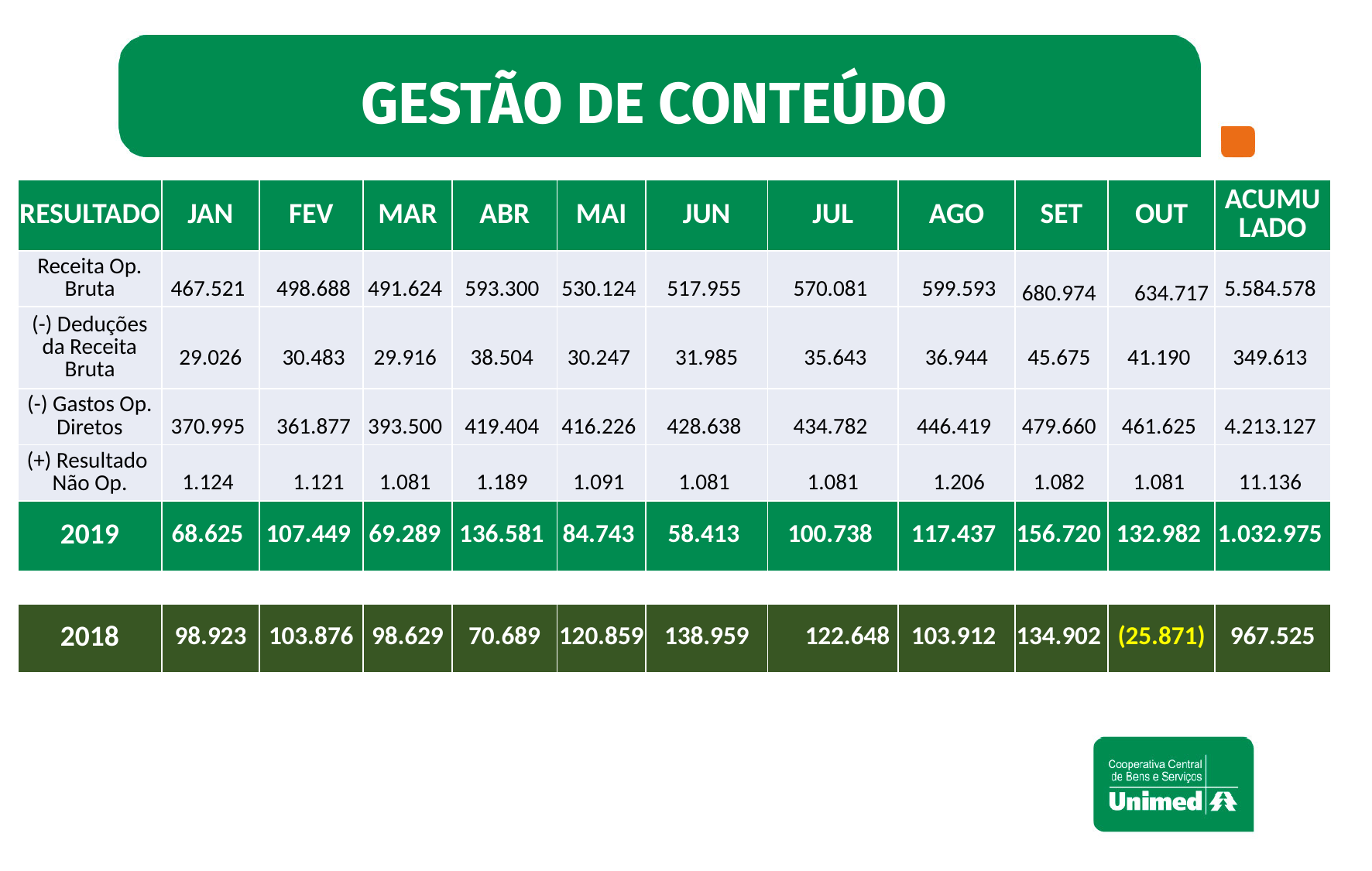

Gestão de conteúdo
| RESULTADO | JAN | FEV | MAR | ABR | MAI | JUN | JUL | AGO | SET | OUT | ACUMU LADO |
| --- | --- | --- | --- | --- | --- | --- | --- | --- | --- | --- | --- |
| Receita Op. Bruta | 467.521 | 498.688 | 491.624 | 593.300 | 530.124 | 517.955 | 570.081 | 599.593 | 680.974 | 634.717 | 5.584.578 |
| (-) Deduções da Receita Bruta | 29.026 | 30.483 | 29.916 | 38.504 | 30.247 | 31.985 | 35.643 | 36.944 | 45.675 | 41.190 | 349.613 |
| (-) Gastos Op. Diretos | 370.995 | 361.877 | 393.500 | 419.404 | 416.226 | 428.638 | 434.782 | 446.419 | 479.660 | 461.625 | 4.213.127 |
| (+) Resultado Não Op. | 1.124 | 1.121 | 1.081 | 1.189 | 1.091 | 1.081 | 1.081 | 1.206 | 1.082 | 1.081 | 11.136 |
| 2019 | 68.625 | 107.449 | 69.289 | 136.581 | 84.743 | 58.413 | 100.738 | 117.437 | 156.720 | 132.982 | 1.032.975 |
|  |  |  |  |  |  |  |  |  |  |  |  |
| 2018 | 98.923 | 103.876 | 98.629 | 70.689 | 120.859 | 138.959 | 122.648 | 103.912 | 134.902 | (25.871) | 967.525 |